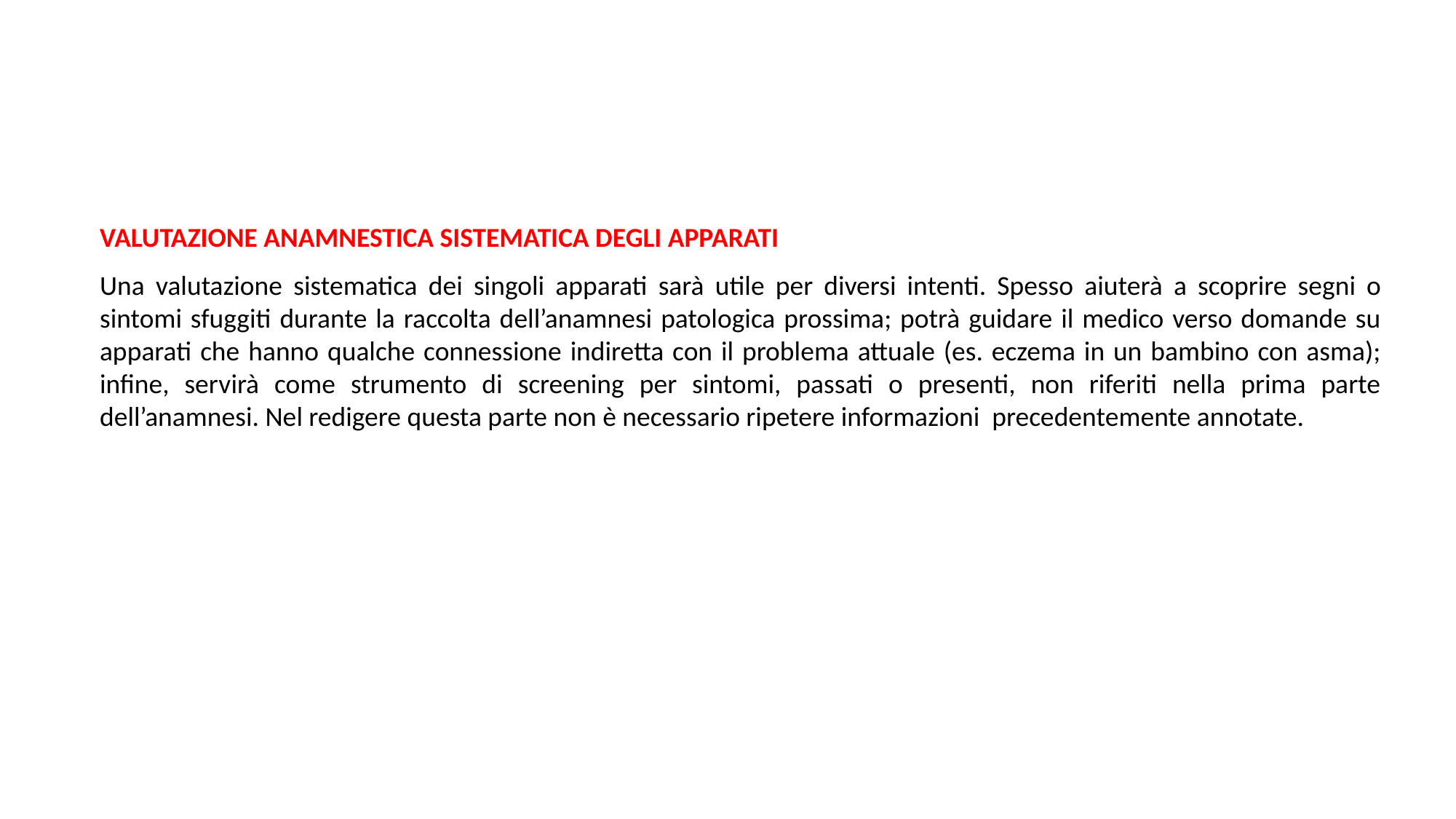

VALUTAZIONE ANAMNESTICA SISTEMATICA DEGLI APPARATI
Una valutazione sistematica dei singoli apparati sarà utile per diversi intenti. Spesso aiuterà a scoprire segni o sintomi sfuggiti durante la raccolta dell’anamnesi patologica prossima; potrà guidare il medico verso domande su apparati che hanno qualche connessione indiretta con il problema attuale (es. eczema in un bambino con asma); infine, servirà come strumento di screening per sintomi, passati o presenti, non riferiti nella prima parte dell’anamnesi. Nel redigere questa parte non è necessario ripetere informazioni  precedentemente annotate.